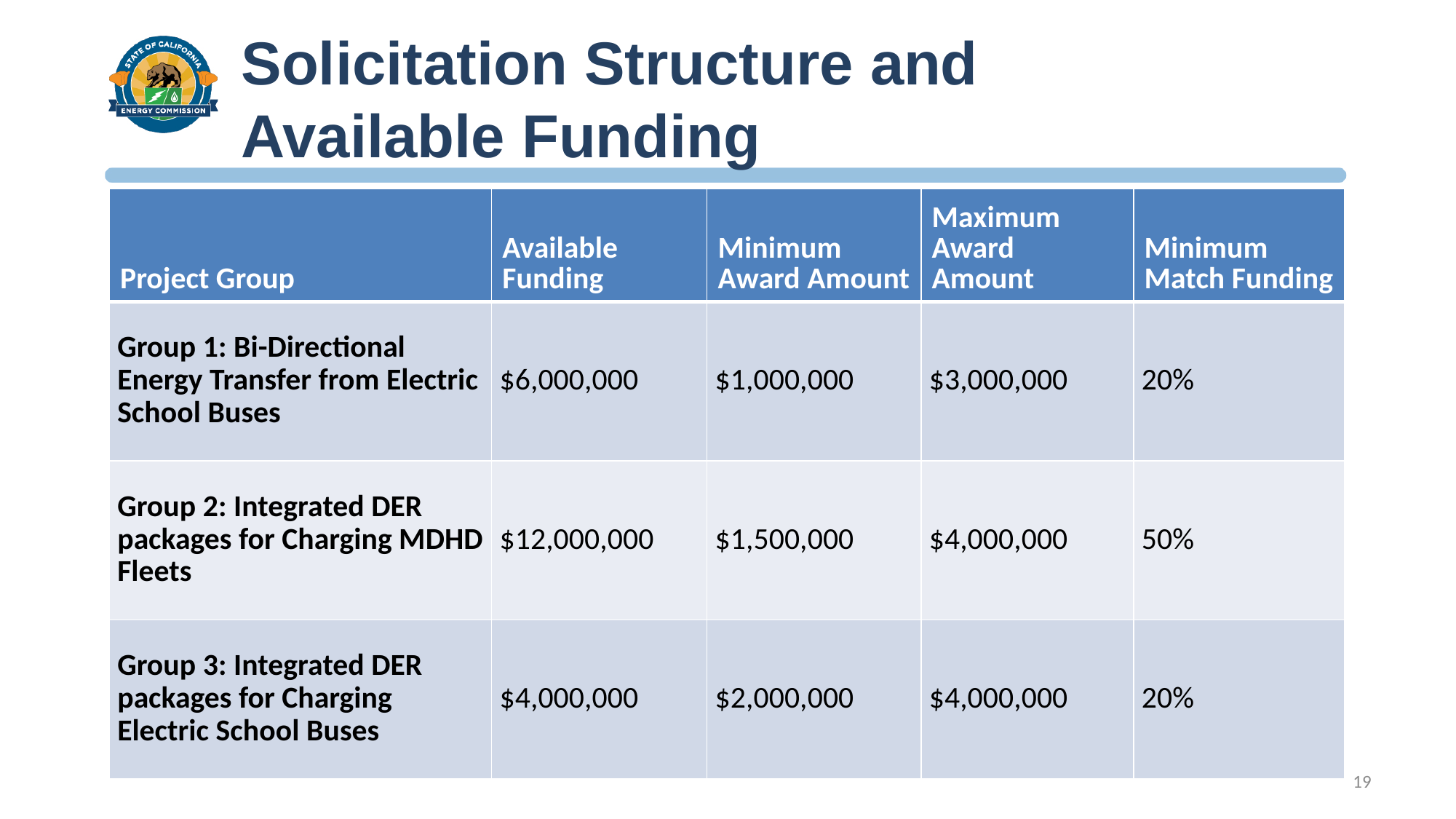

# Solicitation Structure and Available Funding
| Project Group | Available Funding | Minimum Award Amount | Maximum Award Amount | Minimum Match Funding |
| --- | --- | --- | --- | --- |
| Group 1: Bi-Directional Energy Transfer from Electric School Buses | $6,000,000 | $1,000,000 | $3,000,000 | 20% |
| Group 2: Integrated DER packages for Charging MDHD Fleets | $12,000,000 | $1,500,000 | $4,000,000 | 50% |
| Group 3: Integrated DER packages for Charging Electric School Buses | $4,000,000 | $2,000,000 | $4,000,000 | 20% |
19